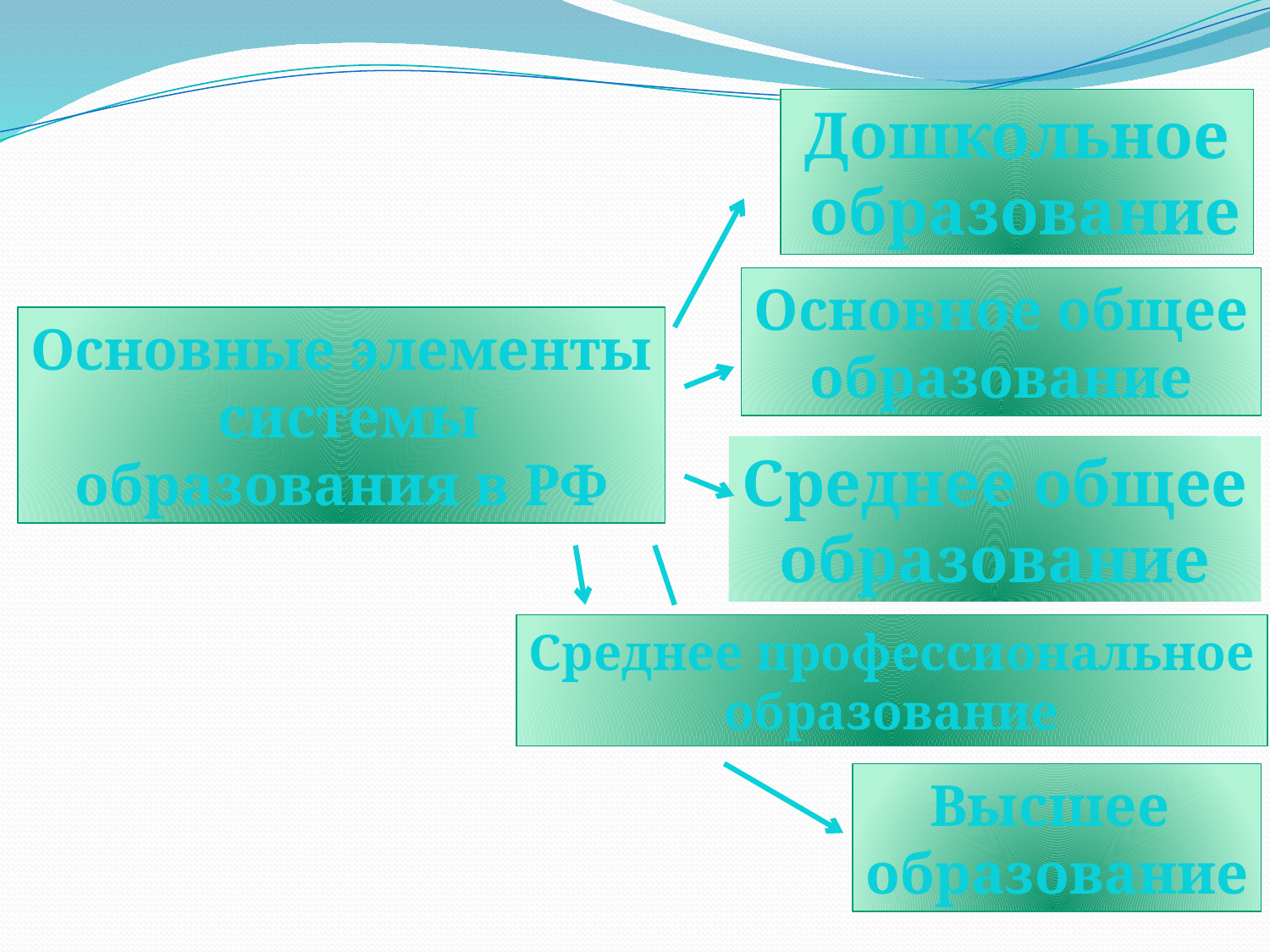

Дошкольное
 образование
Основное общее
образование
Основные элементы
 системы
образования в РФ
Среднее общее
образование
Среднее профессиональное
образование
Высшее
образование